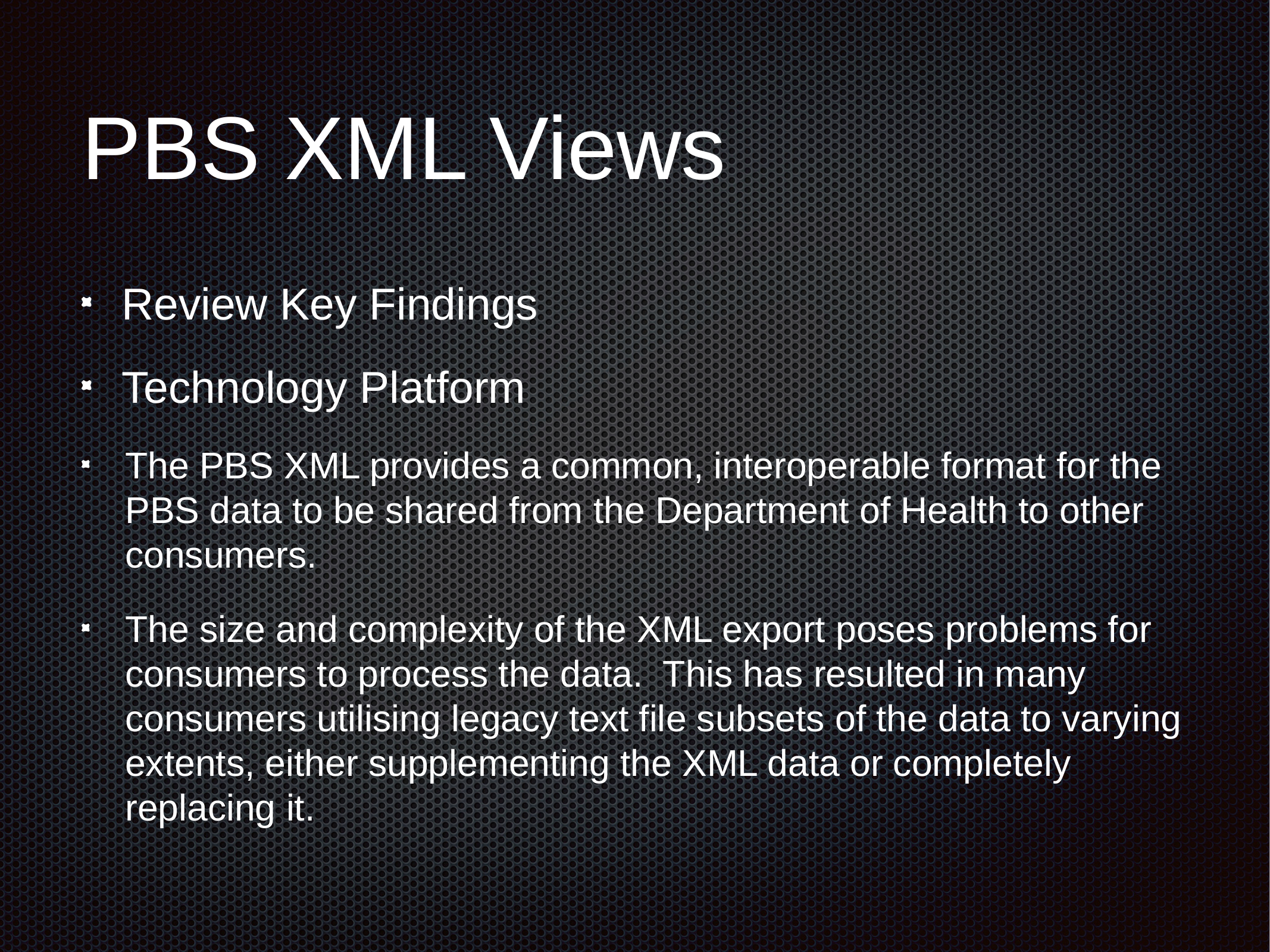

# PBS XML Views
Review Key Findings
Technology Platform
The PBS XML provides a common, interoperable format for the PBS data to be shared from the Department of Health to other consumers.
The size and complexity of the XML export poses problems for consumers to process the data.  This has resulted in many consumers utilising legacy text file subsets of the data to varying extents, either supplementing the XML data or completely replacing it.